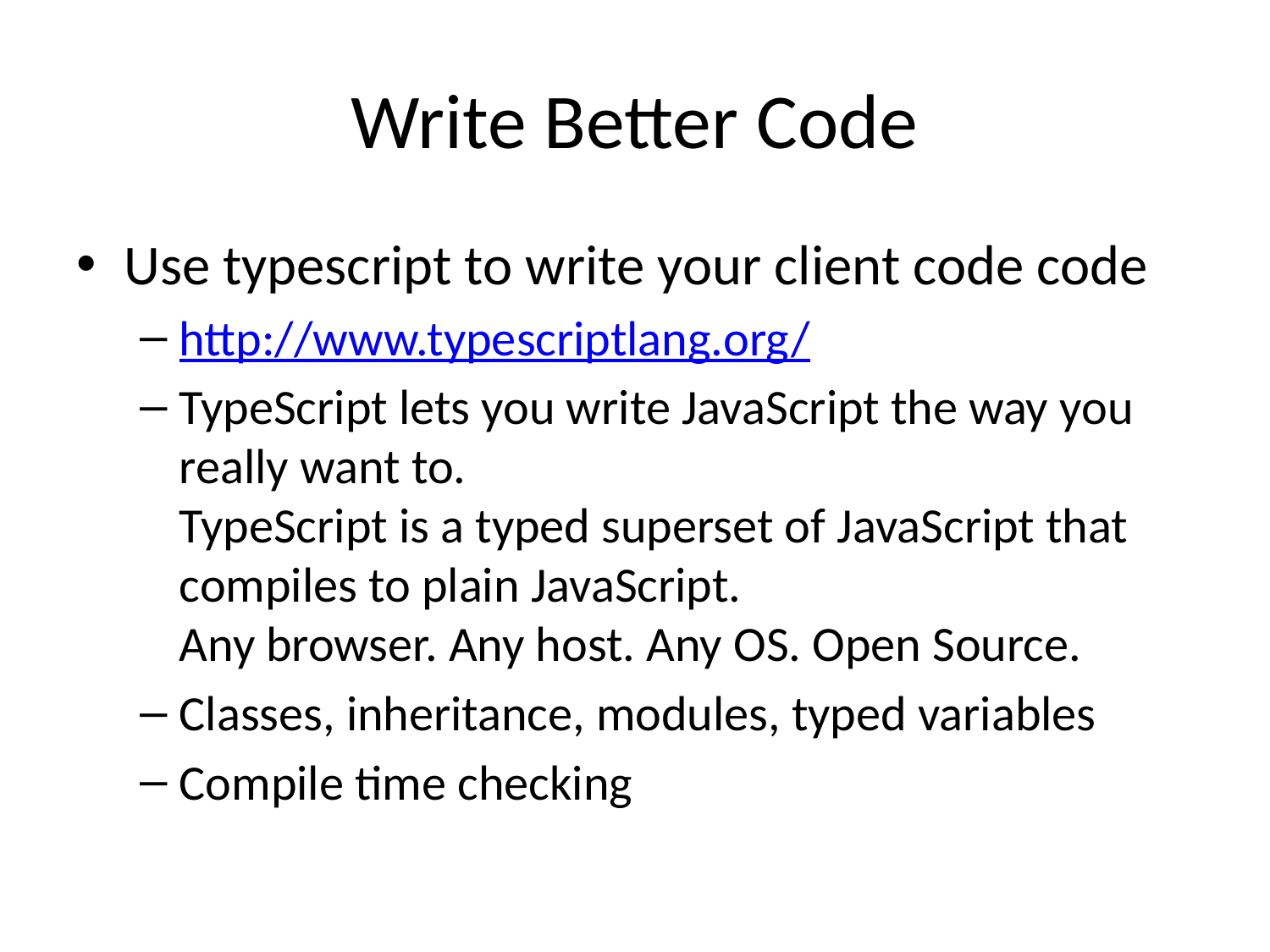

# Write Better Code
Use typescript to write your client code code
http://www.typescriptlang.org/
TypeScript lets you write JavaScript the way you really want to.
TypeScript is a typed superset of JavaScript that compiles to plain JavaScript.
Any browser. Any host. Any OS. Open Source.
Classes, inheritance, modules, typed variables
Compile time checking